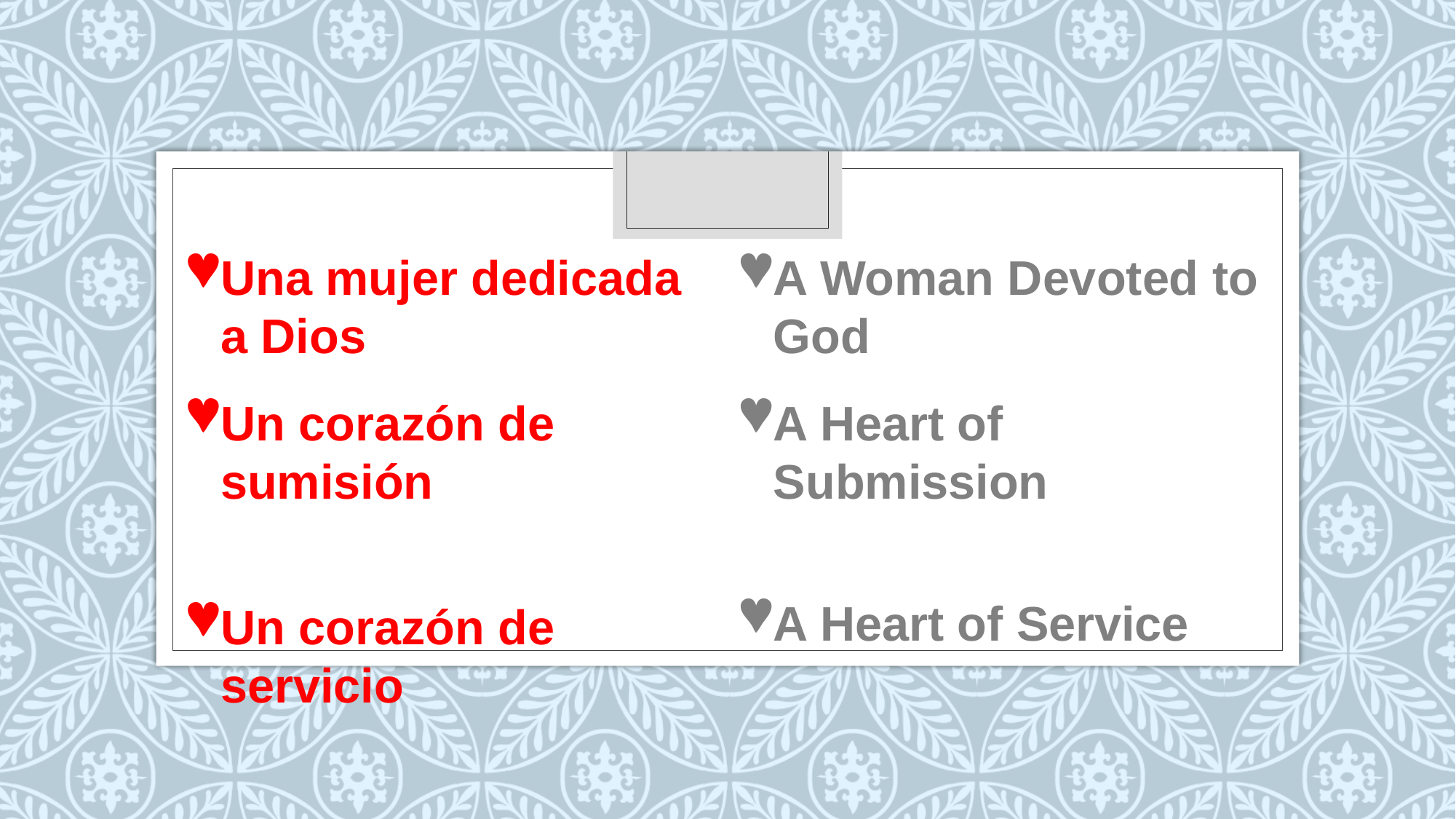

Una mujer dedicada a Dios

Un corazón de sumisión

Un corazón de servicio

A Woman Devoted to God

A Heart of Submission

A Heart of Service